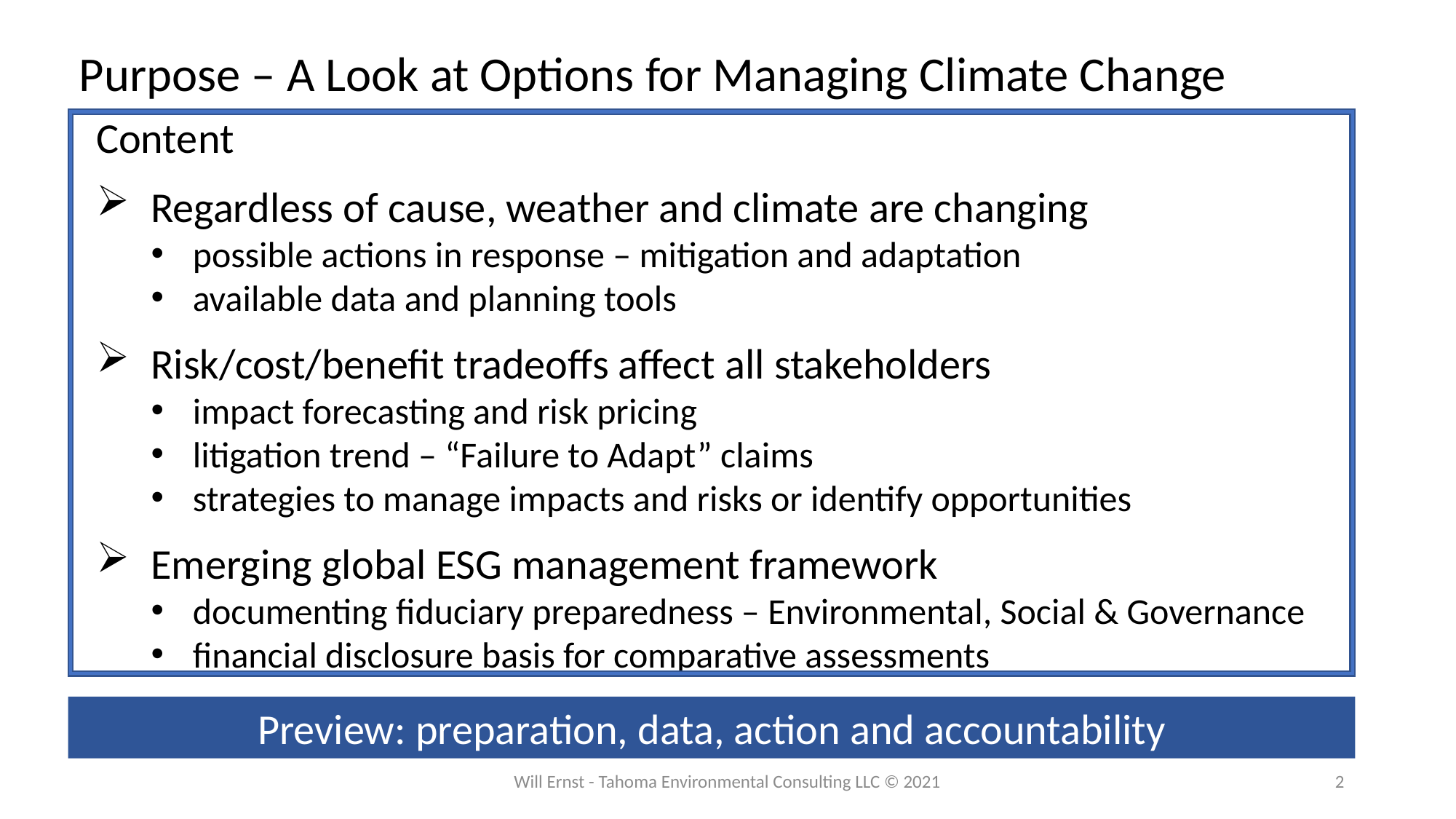

# Purpose – A Look at Options for Managing Climate Change
Content

Regardless of cause, weather and climate are changing
possible actions in response – mitigation and adaptation
available data and planning tools

Risk/cost/benefit tradeoffs affect all stakeholders
impact forecasting and risk pricing
litigation trend – “Failure to Adapt” claims
strategies to manage impacts and risks or identify opportunities

Emerging global ESG management framework
documenting fiduciary preparedness – Environmental, Social & Governance
financial disclosure basis for comparative assessments

Preview: preparation, data, action and accountability
Will Ernst - Tahoma Environmental Consulting LLC © 2021
2